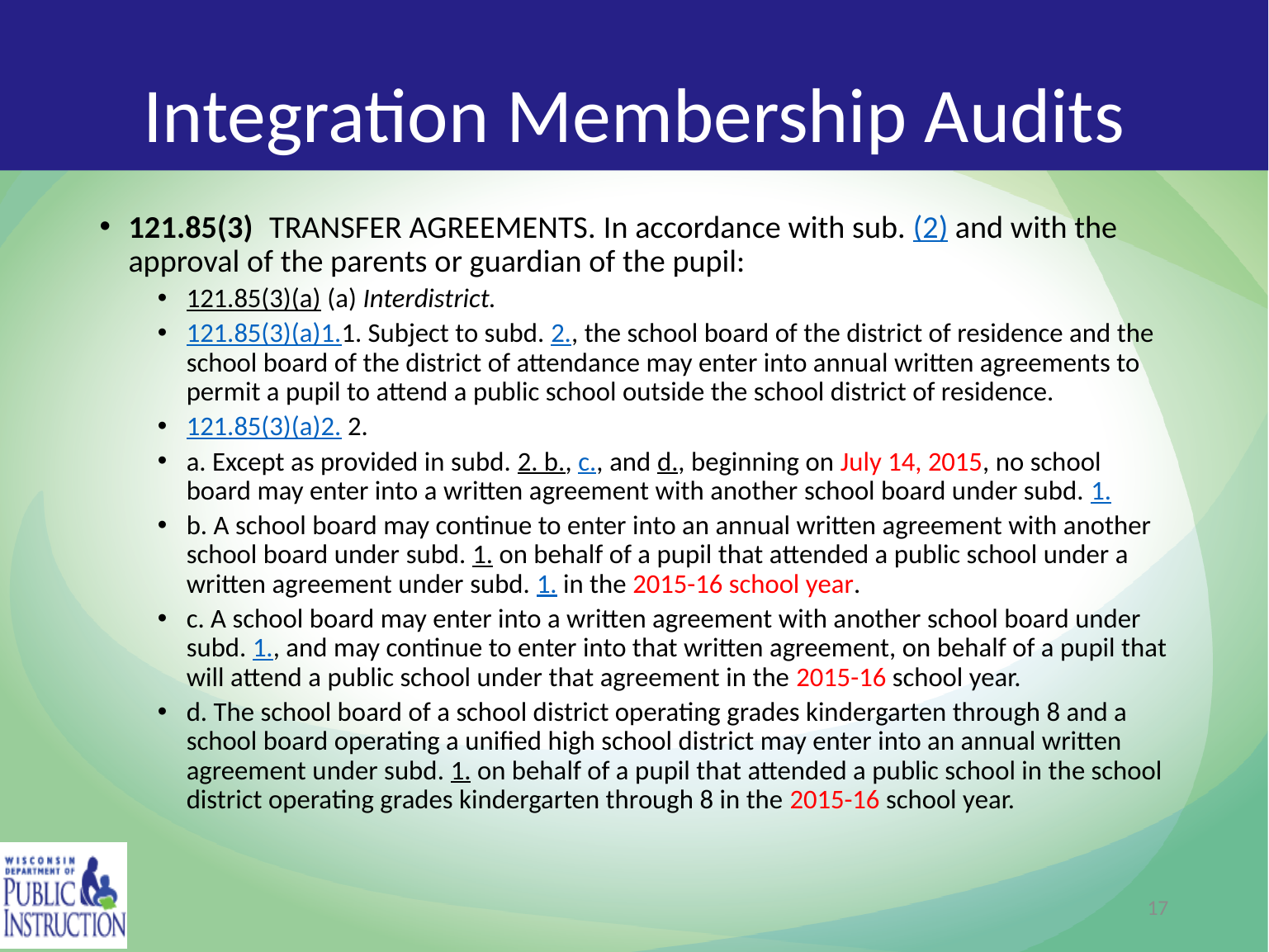

# Integration Membership Audits
121.85(3) Transfer agreements. In accordance with sub. (2) and with the approval of the parents or guardian of the pupil:
121.85(3)(a) (a) Interdistrict.
121.85(3)(a)1.1. Subject to subd. 2., the school board of the district of residence and the school board of the district of attendance may enter into annual written agreements to permit a pupil to attend a public school outside the school district of residence.
121.85(3)(a)2. 2.
a. Except as provided in subd. 2. b., c., and d., beginning on July 14, 2015, no school board may enter into a written agreement with another school board under subd. 1.
b. A school board may continue to enter into an annual written agreement with another school board under subd. 1. on behalf of a pupil that attended a public school under a written agreement under subd. 1. in the 2015-16 school year.
c. A school board may enter into a written agreement with another school board under subd. 1., and may continue to enter into that written agreement, on behalf of a pupil that will attend a public school under that agreement in the 2015-16 school year.
d. The school board of a school district operating grades kindergarten through 8 and a school board operating a unified high school district may enter into an annual written agreement under subd. 1. on behalf of a pupil that attended a public school in the school district operating grades kindergarten through 8 in the 2015-16 school year.

17